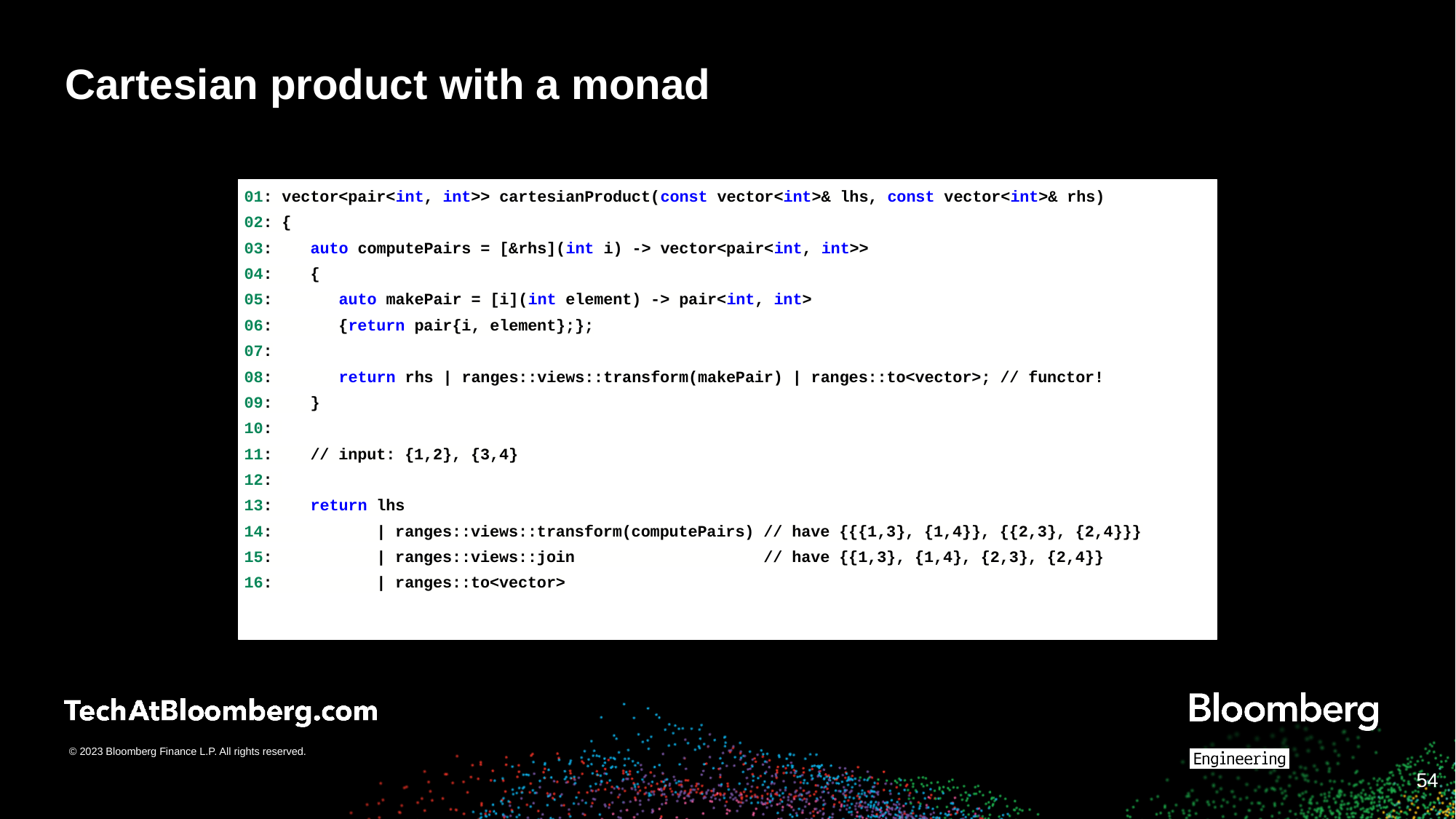

# Cartesian product with a monad
01: vector<pair<int, int>> cartesianProduct(const vector<int>& lhs, const vector<int>& rhs)
02: {
03:    auto computePairs = [&rhs](int i) -> vector<pair<int, int>>
04:    {
05:       auto makePair = [i](int element) -> pair<int, int>
06:       {return pair{i, element};};
07:
08:       return rhs | ranges::views::transform(makePair) | ranges::to<vector>; // functor!
09:    }
10:
11:    // input: {1,2}, {3,4}
12:
13:    return lhs
14:           | ranges::views::transform(computePairs) // have {{{1,3}, {1,4}}, {{2,3}, {2,4}}}
15:           | ranges::views::join                    // have {{1,3}, {1,4}, {2,3}, {2,4}}
16:           | ranges::to<vector>

54